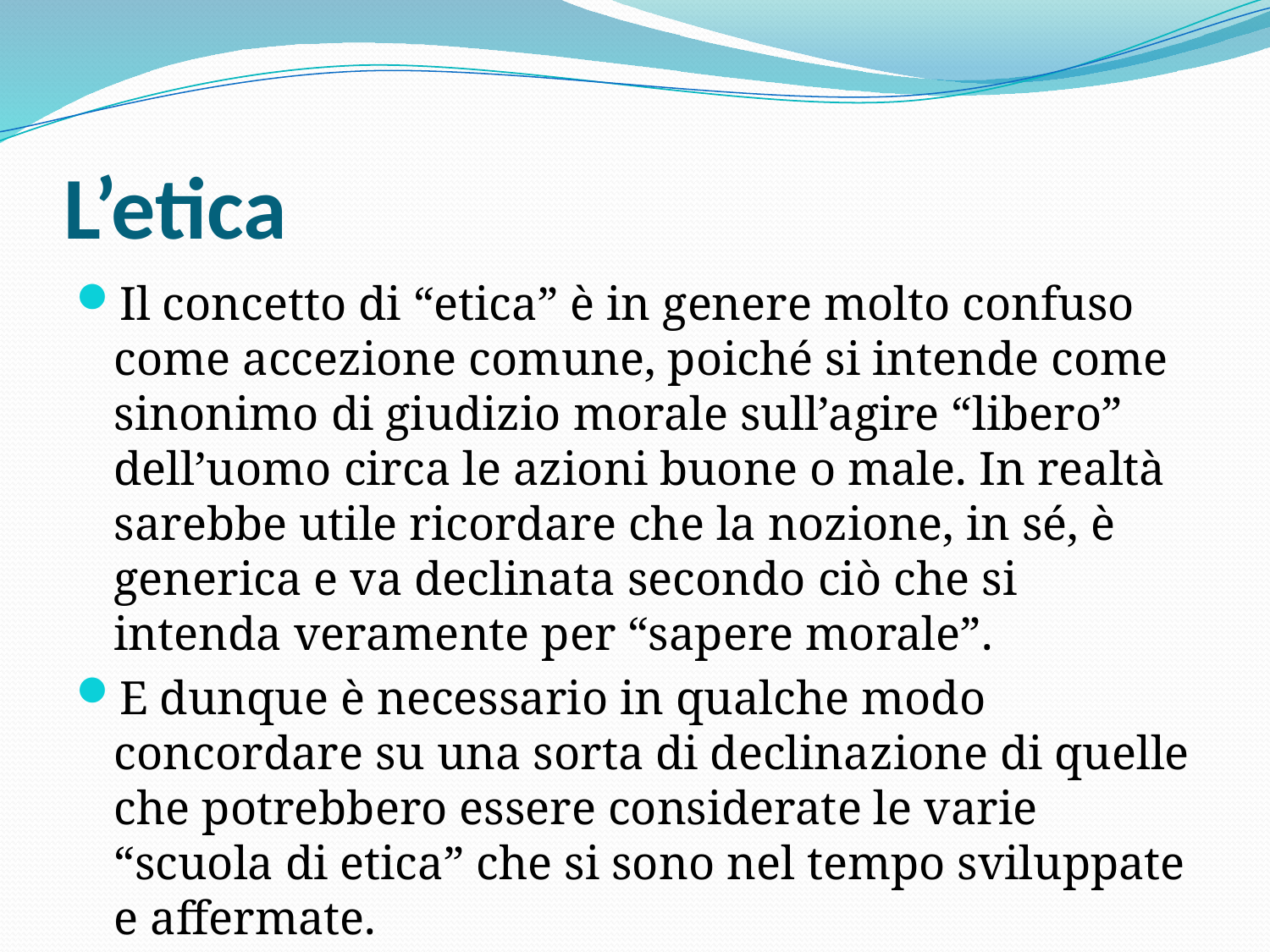

# L’etica
Il concetto di “etica” è in genere molto confuso come accezione comune, poiché si intende come sinonimo di giudizio morale sull’agire “libero” dell’uomo circa le azioni buone o male. In realtà sarebbe utile ricordare che la nozione, in sé, è generica e va declinata secondo ciò che si intenda veramente per “sapere morale”.
E dunque è necessario in qualche modo concordare su una sorta di declinazione di quelle che potrebbero essere considerate le varie “scuola di etica” che si sono nel tempo sviluppate e affermate.